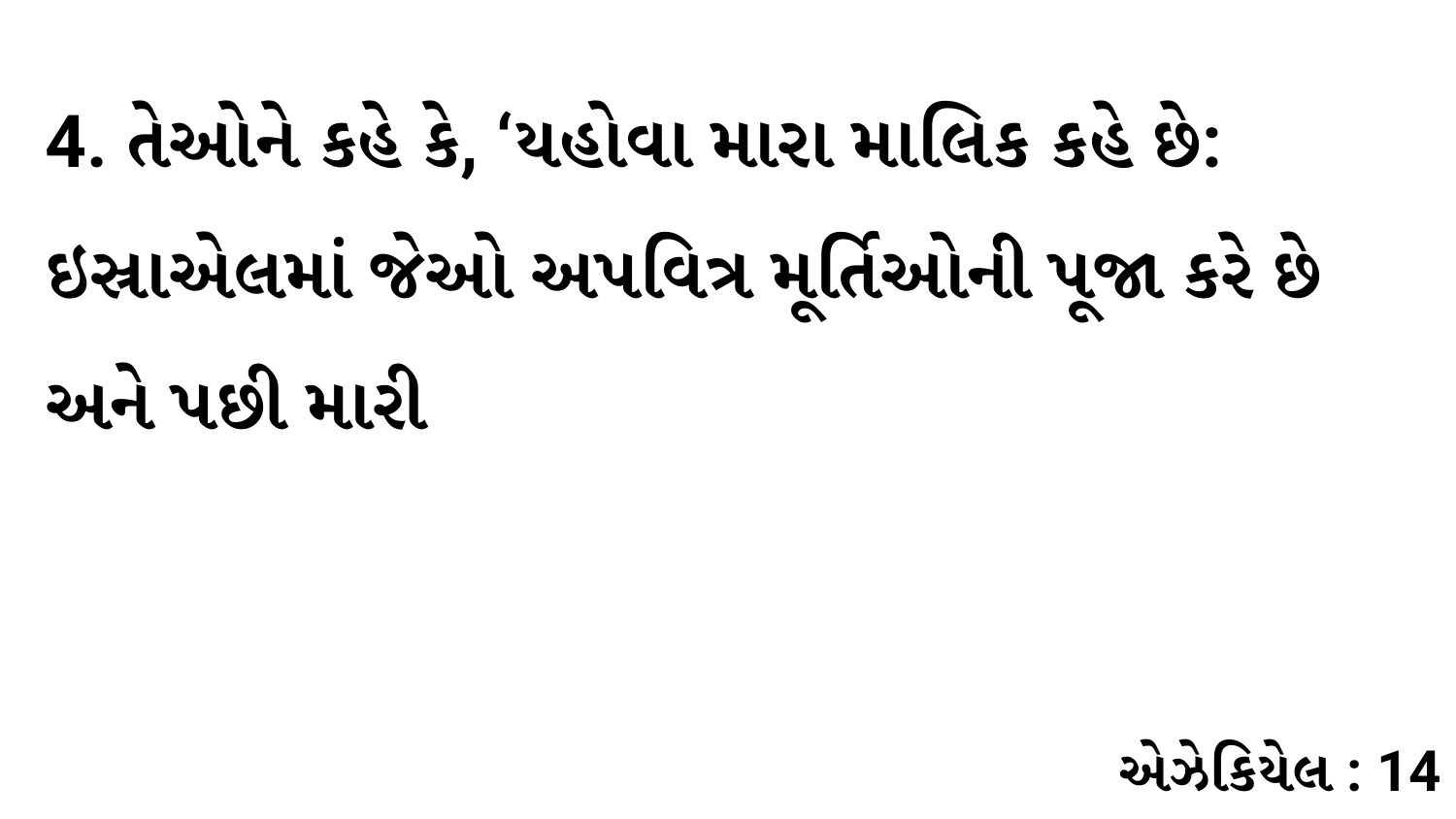

4. તેઓને કહે કે, ‘યહોવા મારા માલિક કહે છે: ઇસ્રાએલમાં જેઓ અપવિત્ર મૂર્તિઓની પૂજા કરે છે અને પછી મારી
એઝેકિયેલ : 14